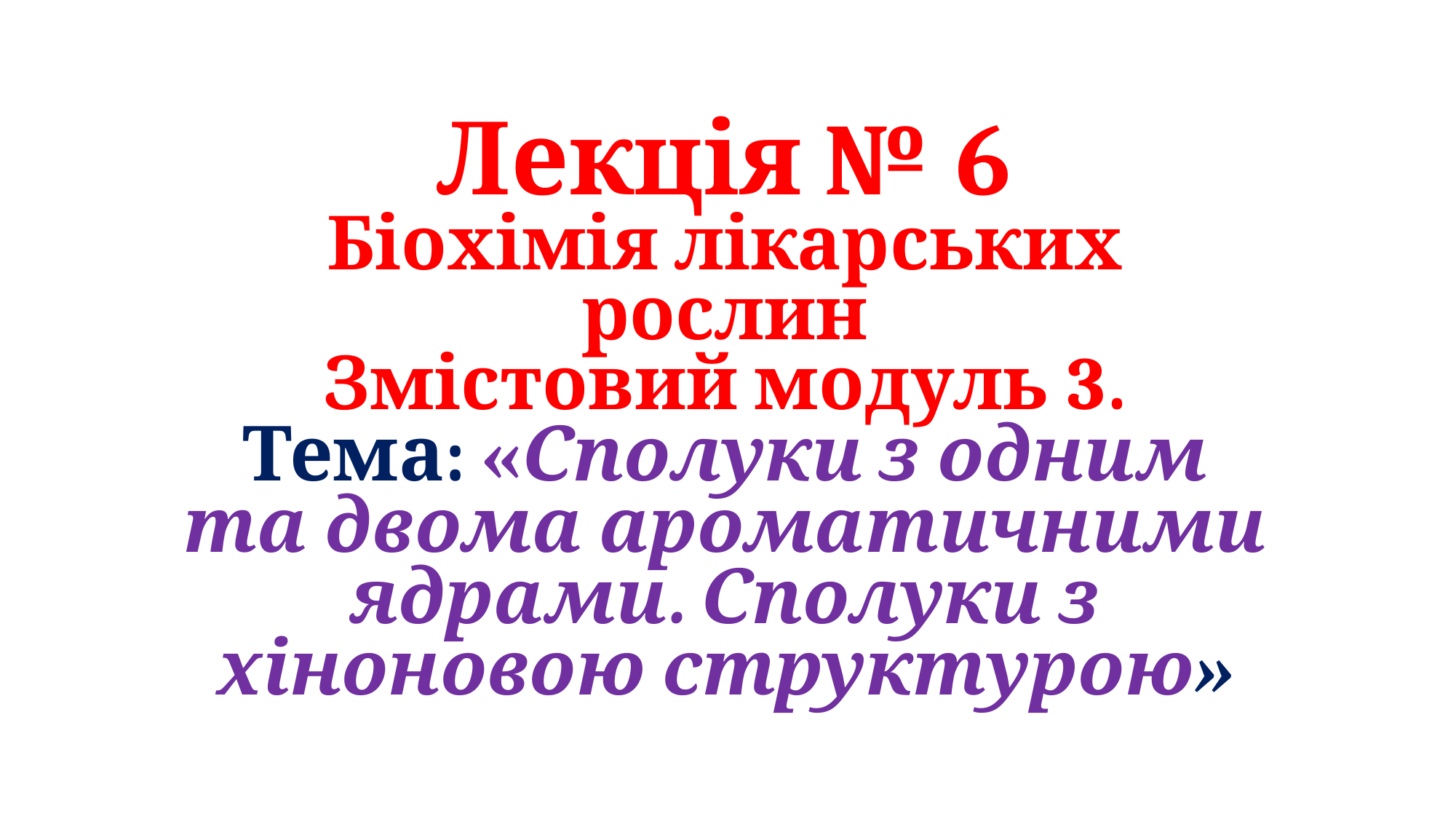

Лекція № 6
Біохімія лікарських рослин
Змістовий модуль 3.
Тема: «Сполуки з одним та двома ароматичними ядрами. Сполуки з хіноновою структурою»